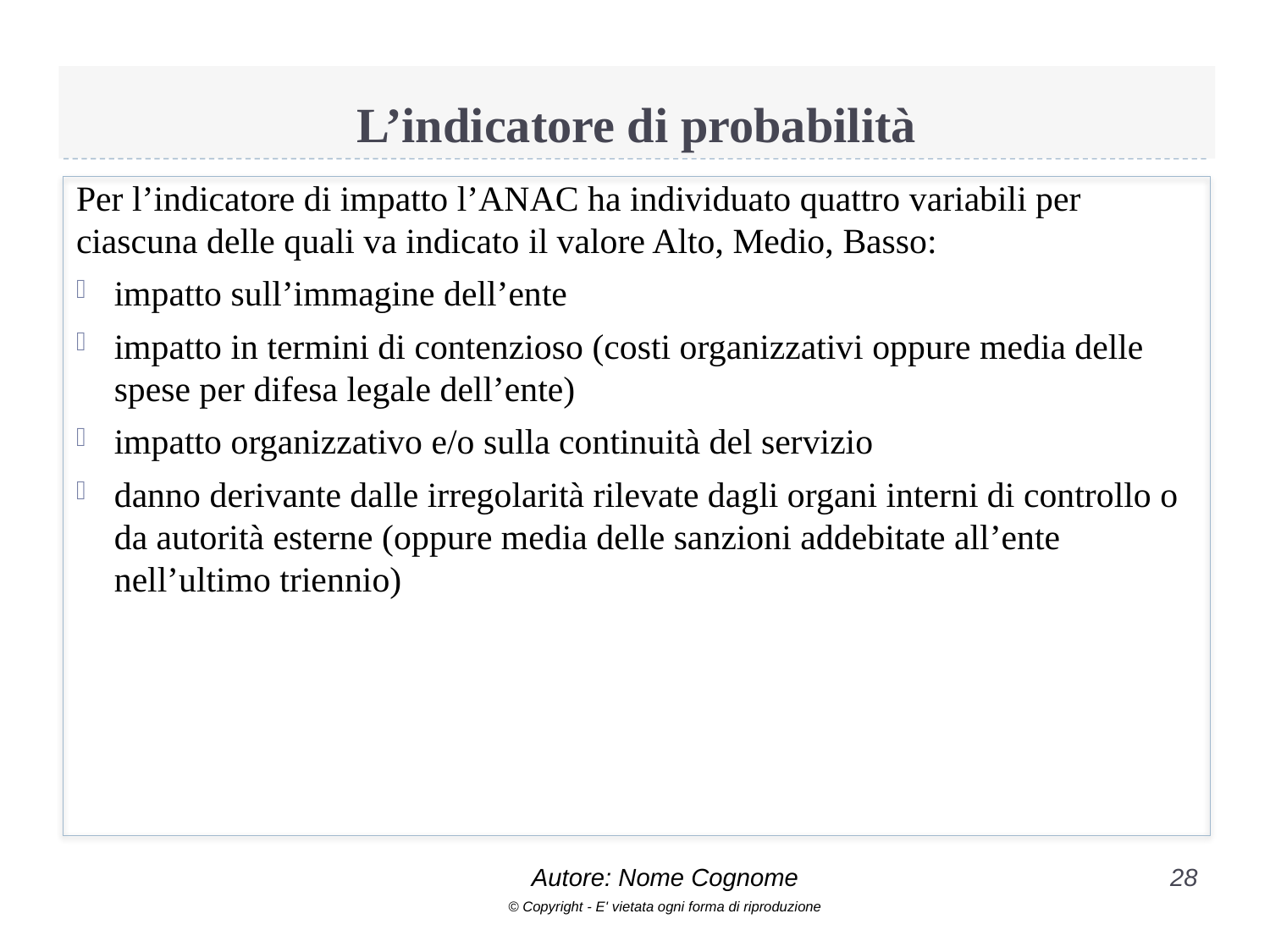

# L’indicatore di probabilità
Per l’indicatore di impatto l’ANAC ha individuato quattro variabili per ciascuna delle quali va indicato il valore Alto, Medio, Basso:
impatto sull’immagine dell’ente
impatto in termini di contenzioso (costi organizzativi oppure media delle spese per difesa legale dell’ente)
impatto organizzativo e/o sulla continuità del servizio
danno derivante dalle irregolarità rilevate dagli organi interni di controllo o da autorità esterne (oppure media delle sanzioni addebitate all’ente nell’ultimo triennio)